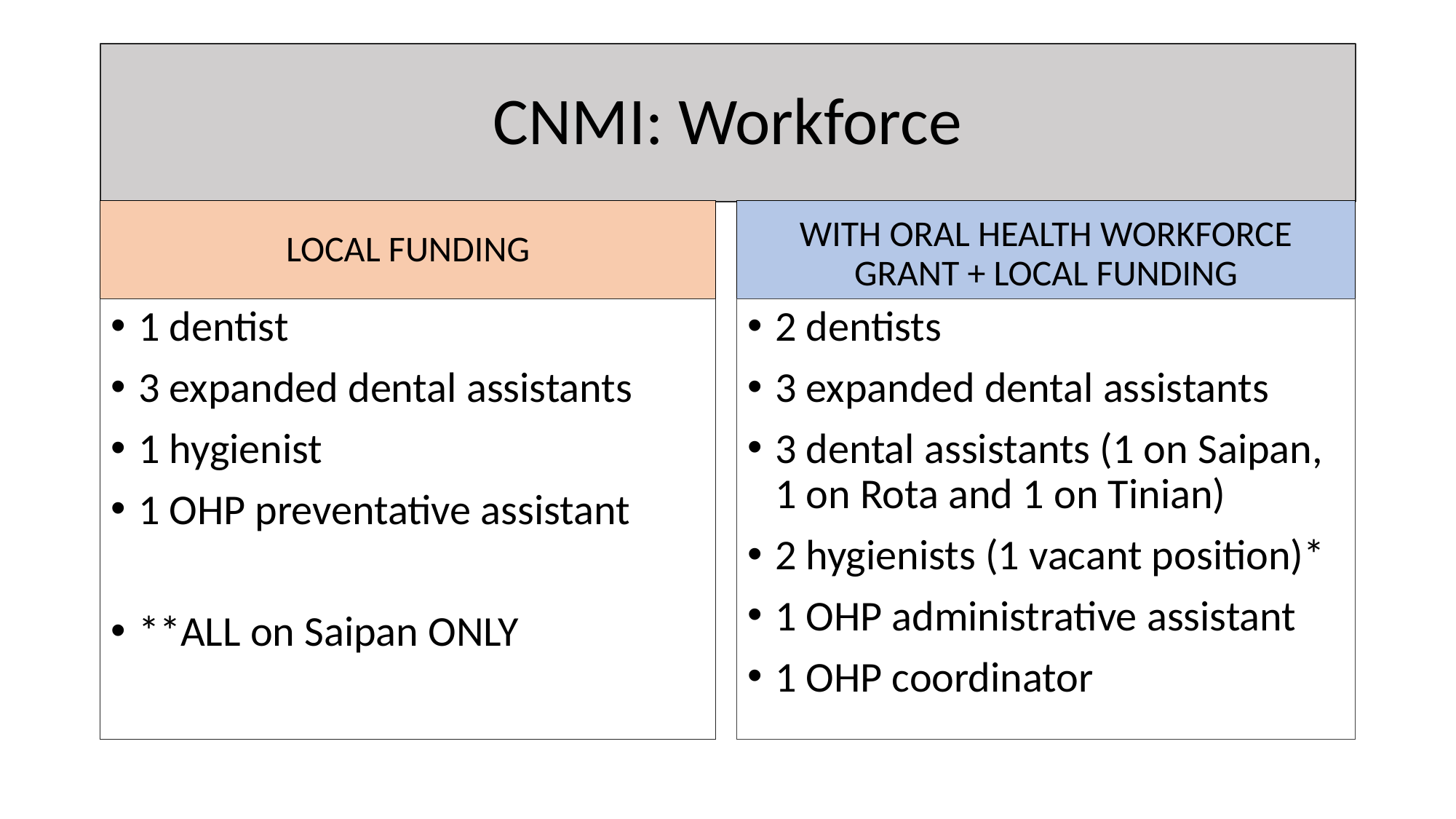

# CNMI: Workforce
LOCAL FUNDING
WITH ORAL HEALTH WORKFORCE GRANT + LOCAL FUNDING
1 dentist
3 expanded dental assistants
1 hygienist
1 OHP preventative assistant

**ALL on Saipan ONLY
2 dentists
3 expanded dental assistants
3 dental assistants (1 on Saipan, 1 on Rota and 1 on Tinian)
2 hygienists (1 vacant position)*
1 OHP administrative assistant
1 OHP coordinator